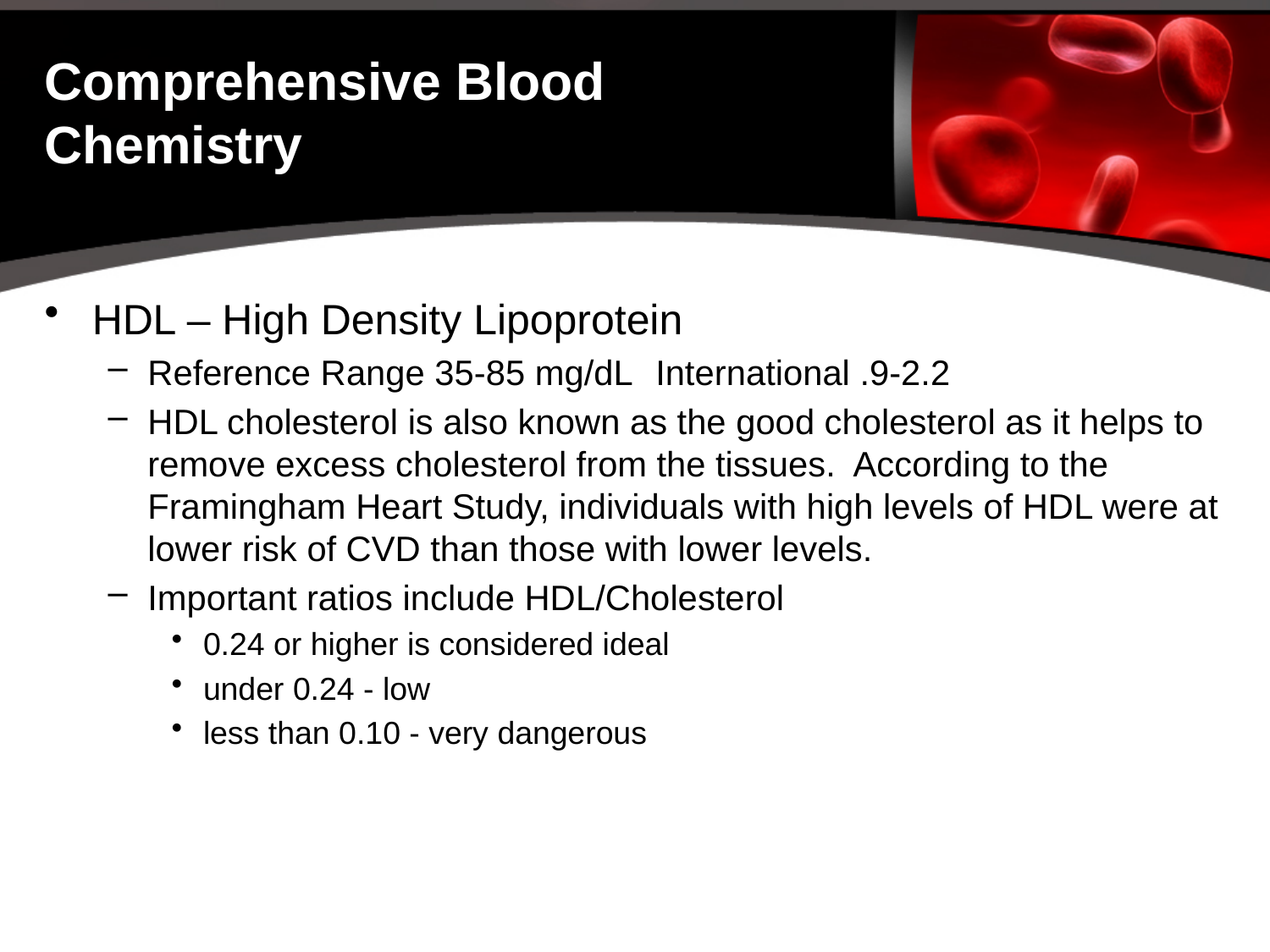

# Comprehensive Blood Chemistry
HDL – High Density Lipoprotein
Reference Range 35-85 mg/dL	International .9-2.2
HDL cholesterol is also known as the good cholesterol as it helps to remove excess cholesterol from the tissues.  According to the Framingham Heart Study, individuals with high levels of HDL were at lower risk of CVD than those with lower levels.
Important ratios include HDL/Cholesterol
0.24 or higher is considered ideal
under 0.24 - low
less than 0.10 - very dangerous